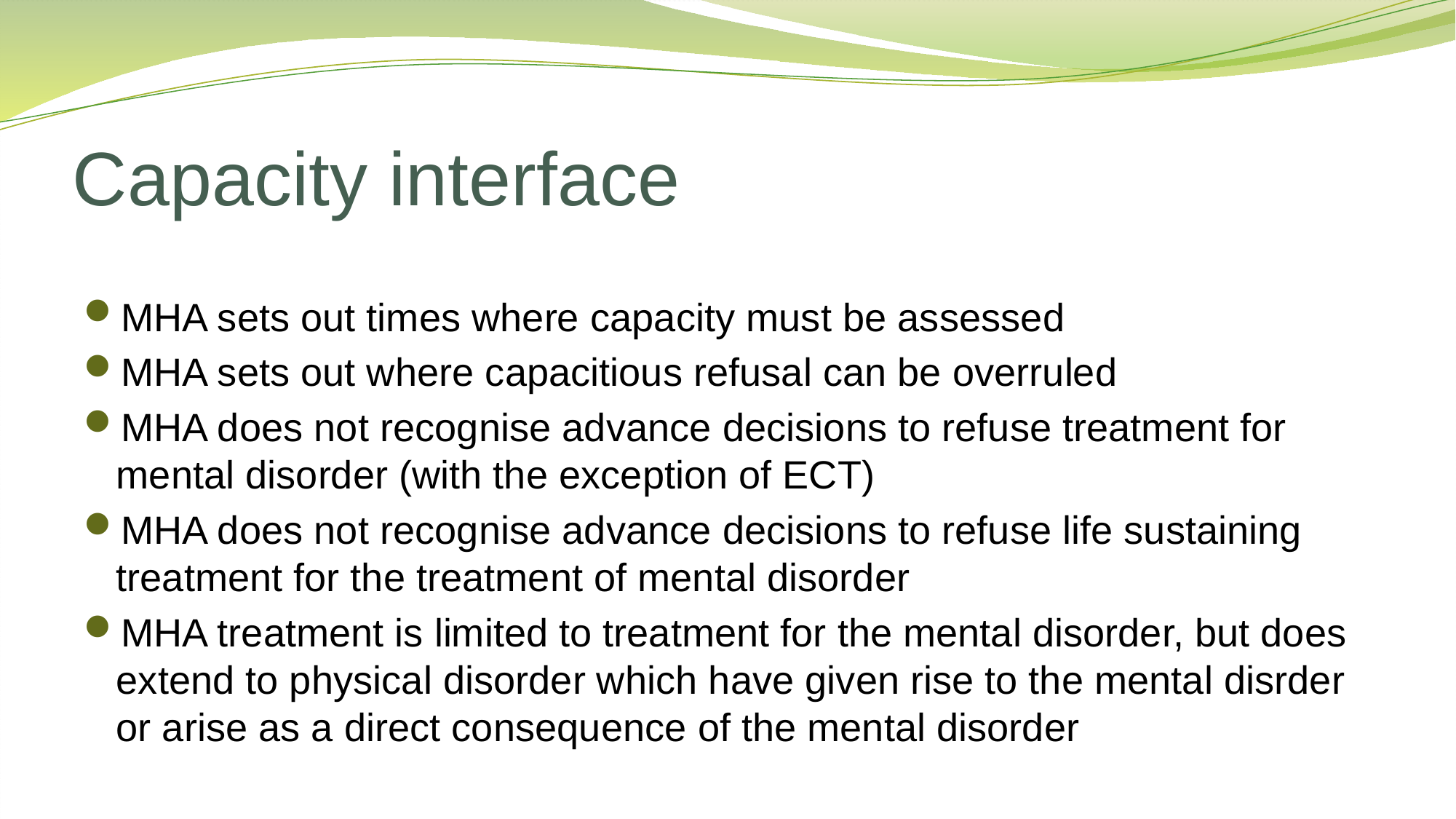

# Capacity interface

MHA sets out times where capacity must be assessed
MHA sets out where capacitious refusal can be overruled
MHA does not recognise advance decisions to refuse treatment for mental disorder (with the exception of ECT)
MHA does not recognise advance decisions to refuse life sustaining treatment for the treatment of mental disorder
MHA treatment is limited to treatment for the mental disorder, but does extend to physical disorder which have given rise to the mental disrder or arise as a direct consequence of the mental disorder